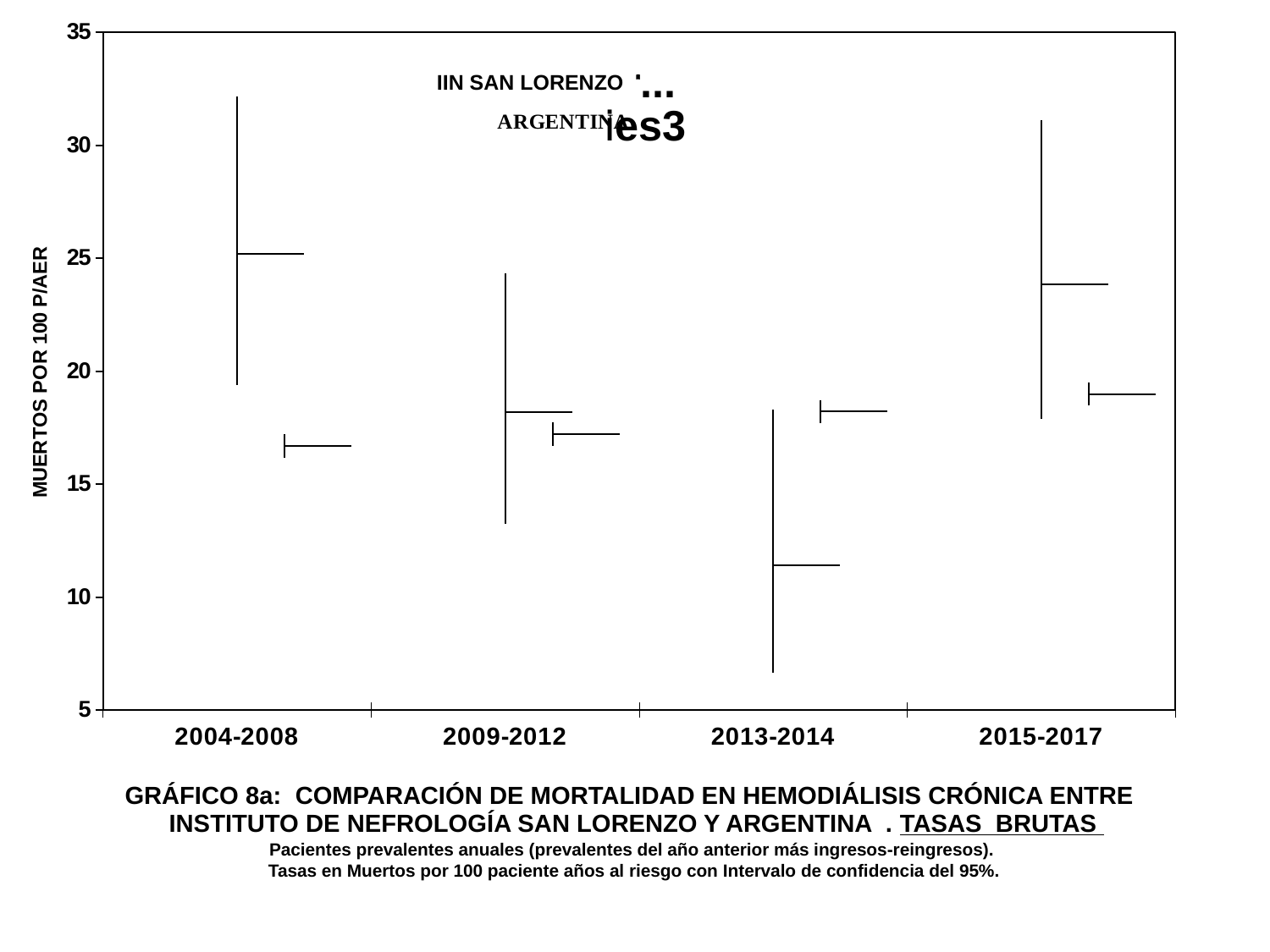

[unsupported chart]

[unsupported chart]

IIN SAN LORENZO
GRÁFICO 8a:  COMPARACIÓN DE MORTALIDAD EN HEMODIÁLISIS CRÓNICA ENTRE
INSTITUTO DE NEFROLOGÍA SAN LORENZO Y ARGENTINA  . TASAS  BRUTAS
Pacientes prevalentes anuales (prevalentes del año anterior más ingresos-reingresos).
Tasas en Muertos por 100 paciente años al riesgo con Intervalo de confidencia del 95%.